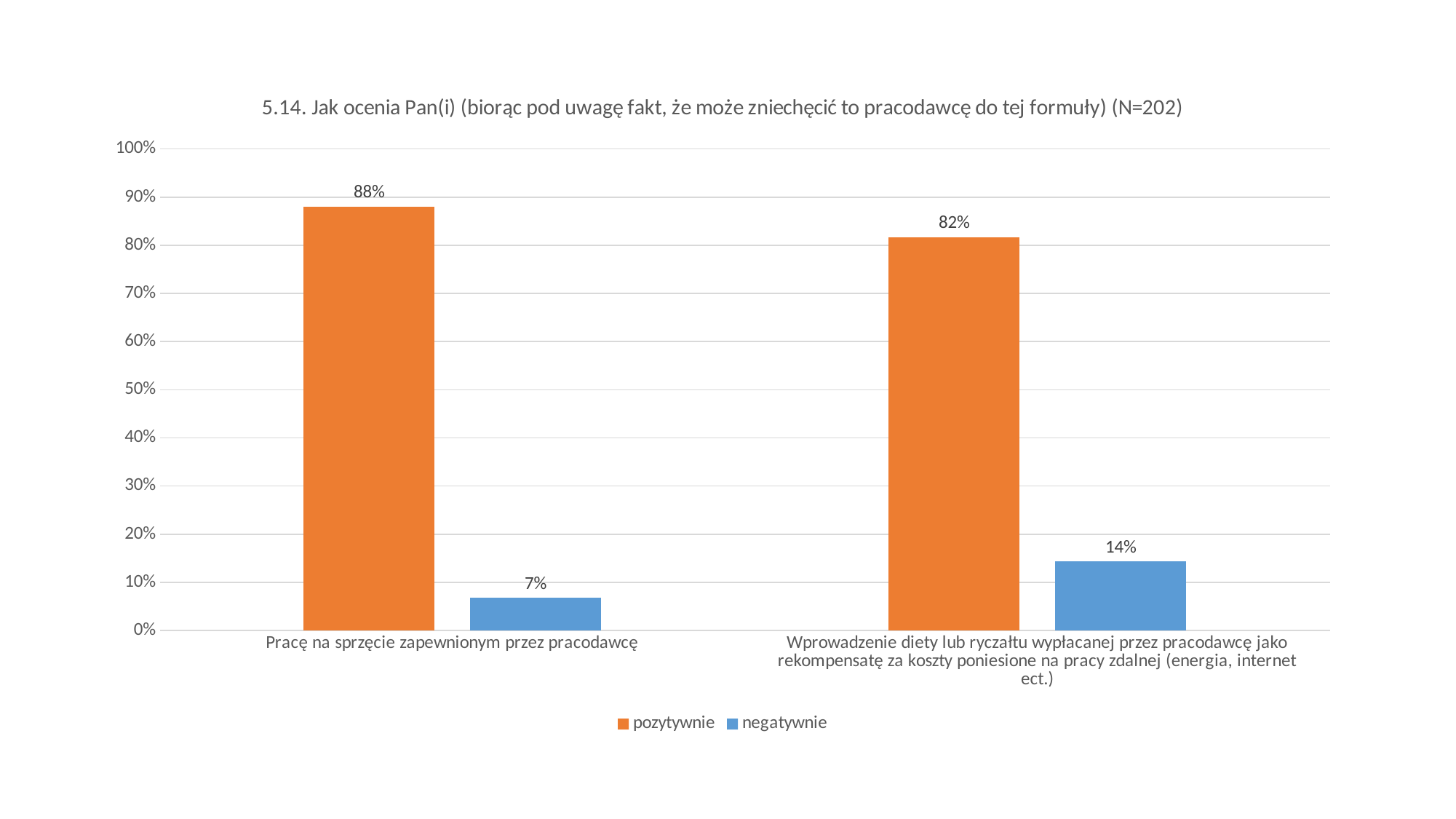

### Chart:

| Category | pozytywnie | negatywnie |
|---|---|---|
| Pracę na sprzęcie zapewnionym przez pracodawcę | 0.8801994952881205 | 0.06751634471149157 |
| Wprowadzenie diety lub ryczałtu wypłacanej przez pracodawcę jako rekompensatę za koszty poniesione na pracy zdalnej (energia, internet ect.) | 0.816289970863979 | 0.14306422845486466 |